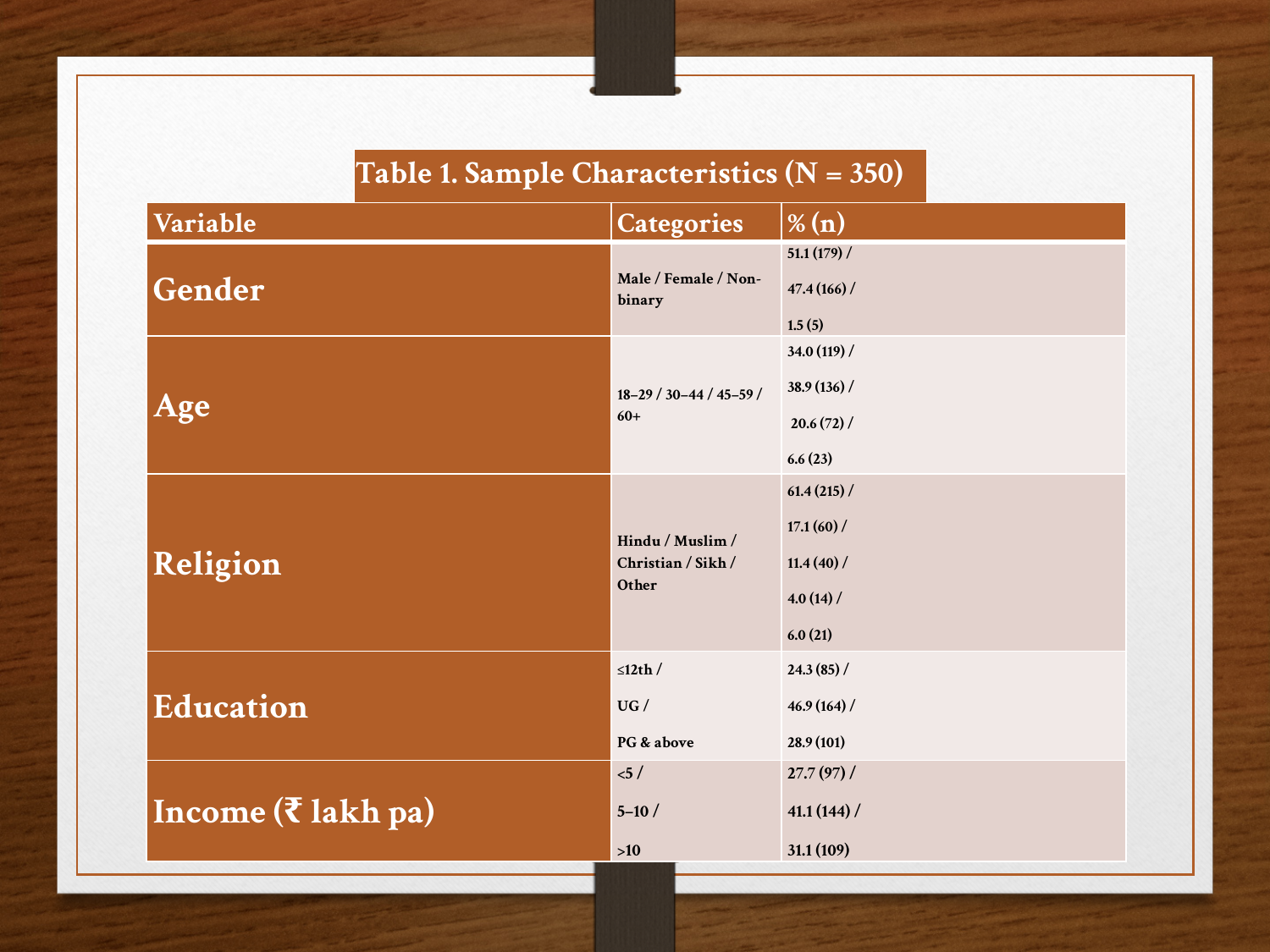

| Table 1. Sample Characteristics (N = 350) |
| --- |
| Variable | Categories | % (n) |
| --- | --- | --- |
| Gender | Male / Female / Non-binary | 51.1 (179) / 47.4 (166) / 1.5 (5) |
| Age | 18–29 / 30–44 / 45–59 / 60+ | 34.0 (119) / 38.9 (136) / 20.6 (72) / 6.6 (23) |
| Religion | Hindu / Muslim / Christian / Sikh / Other | 61.4 (215) / 17.1 (60) / 11.4 (40) / 4.0 (14) / 6.0 (21) |
| Education | ≤12th / UG / PG & above | 24.3 (85) / 46.9 (164) / 28.9 (101) |
| Income (₹ lakh pa) | <5 / 5–10 / >10 | 27.7 (97) / 41.1 (144) / 31.1 (109) |